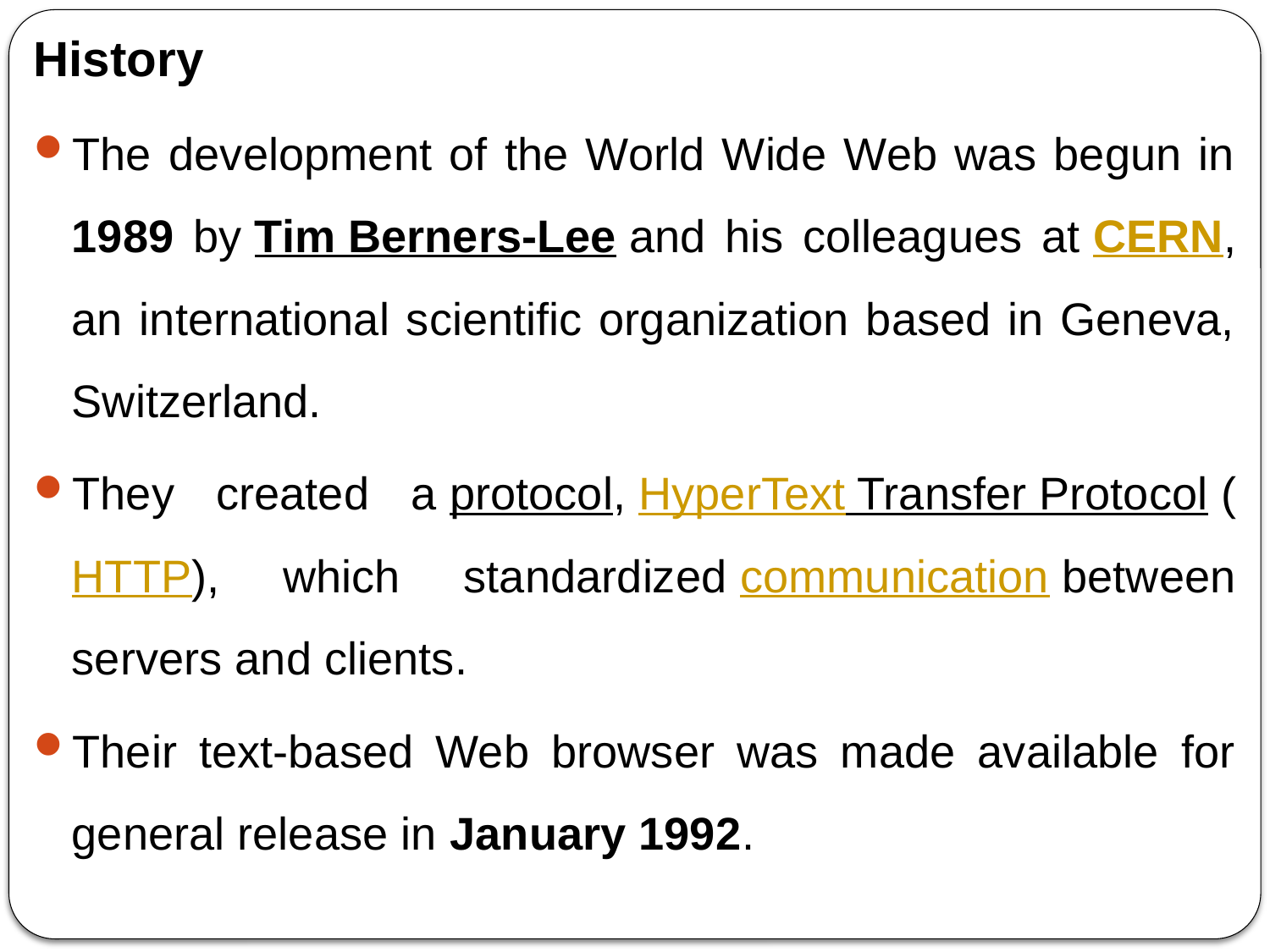

History
The development of the World Wide Web was begun in 1989 by Tim Berners-Lee and his colleagues at CERN, an international scientific organization based in Geneva, Switzerland.
They created a protocol, HyperText Transfer Protocol (HTTP), which standardized communication between servers and clients.
Their text-based Web browser was made available for general release in January 1992.